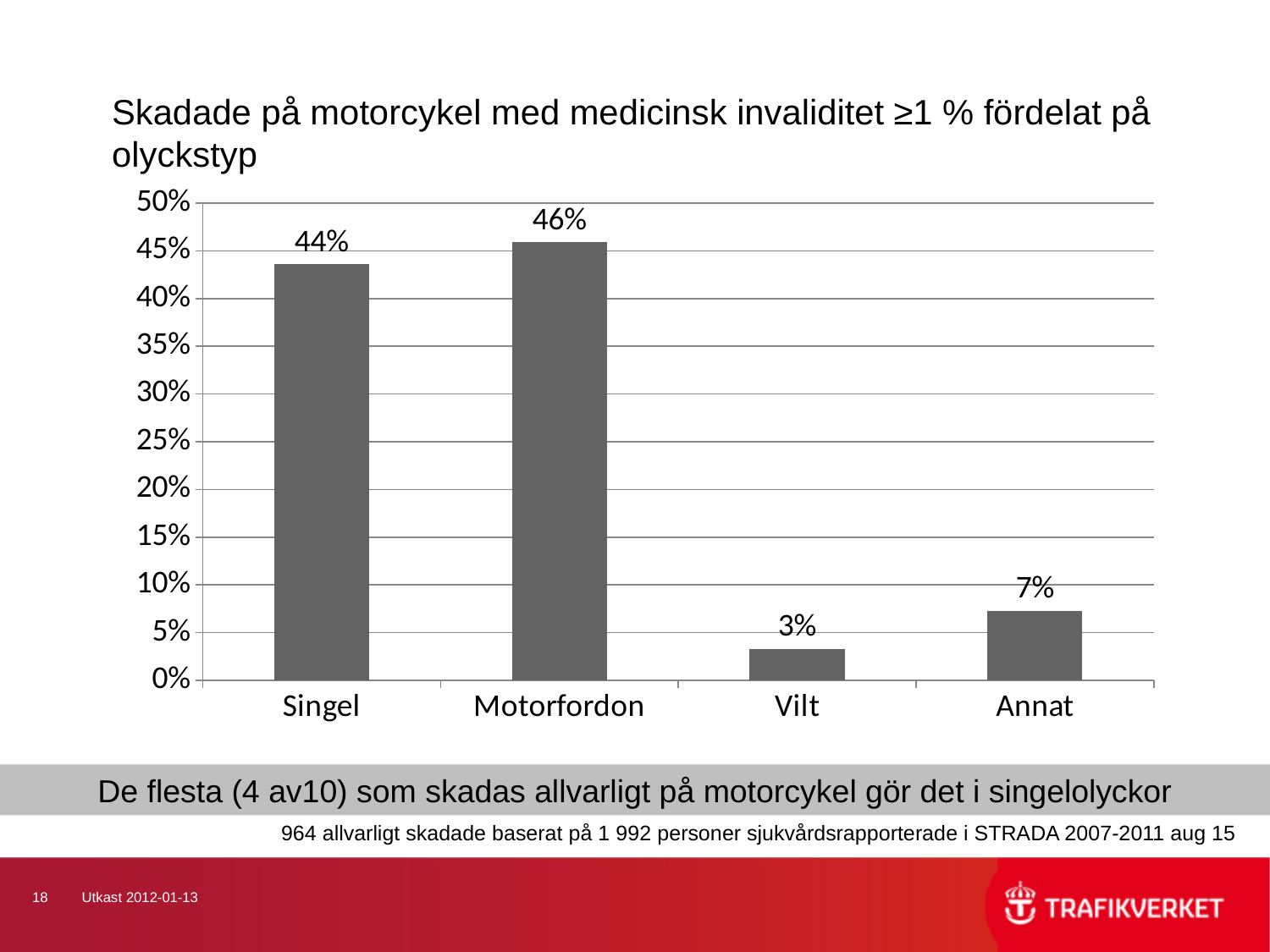

Skadade på motorcykel med medicinsk invaliditet ≥1 % fördelat på olyckstyp

### Chart

| Category |  |
|---|---|
| Singel | 0.43583043878242644 |
| Motorfordon | 0.4588538742816333 |
| Vilt | 0.032735753806453285 |
| Annat | 0.07257993312948512 |
De flesta (4 av10) som skadas allvarligt på motorcykel gör det i singelolyckor
964 allvarligt skadade baserat på 1 992 personer sjukvårdsrapporterade i STRADA 2007-2011 aug 15